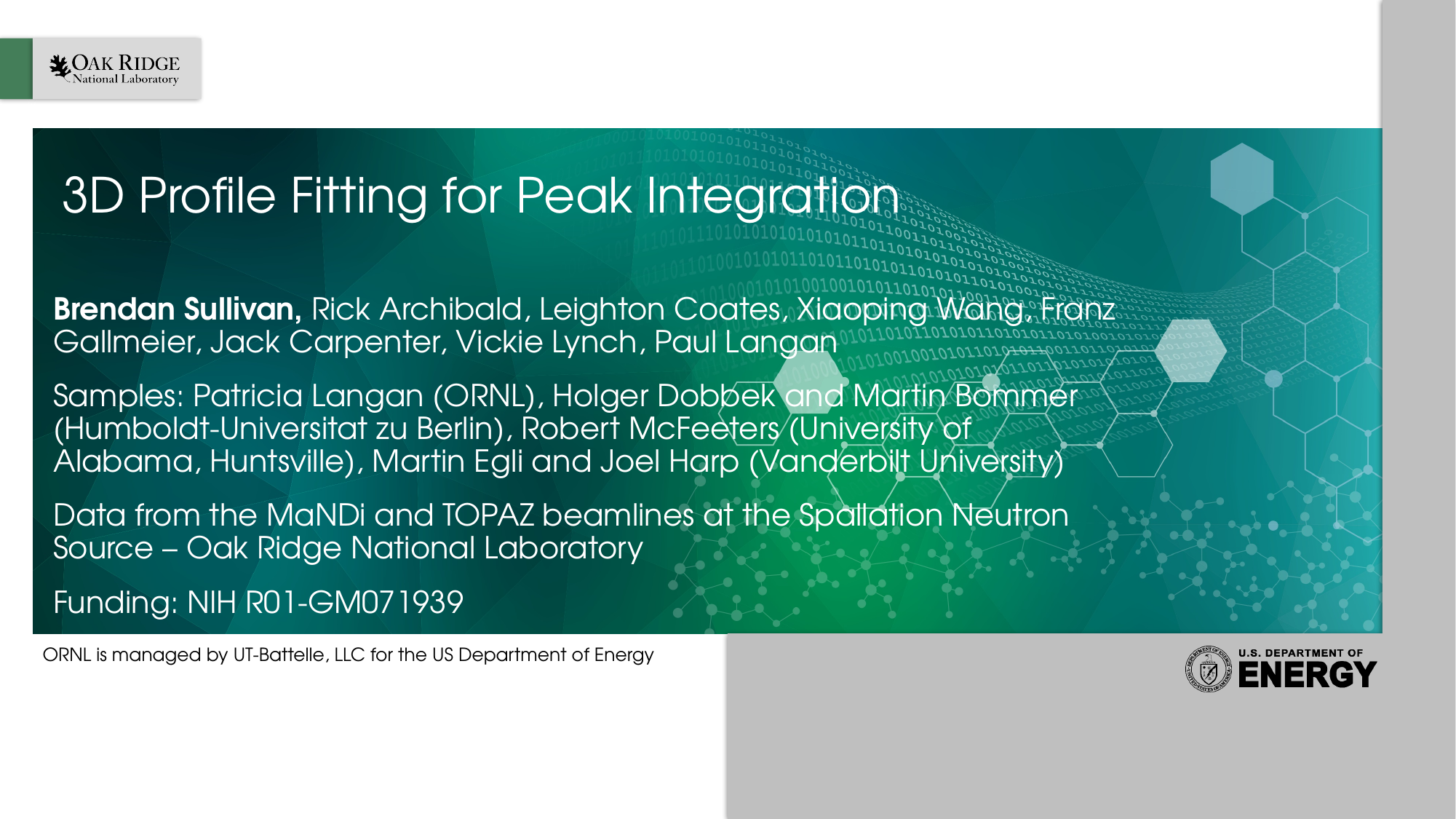

# 3D Profile Fitting for Peak Integration
Brendan Sullivan, Rick Archibald, Leighton Coates, Xiaoping Wang, Franz Gallmeier, Jack Carpenter, Vickie Lynch, Paul Langan
Samples: Patricia Langan (ORNL), Holger Dobbek and Martin Bommer (Humboldt-Universitat zu Berlin), Robert McFeeters (University of Alabama, Huntsville), Martin Egli and Joel Harp (Vanderbilt University)
Data from the MaNDi and TOPAZ beamlines at the Spallation Neutron Source – Oak Ridge National Laboratory
Funding: NIH R01-GM071939